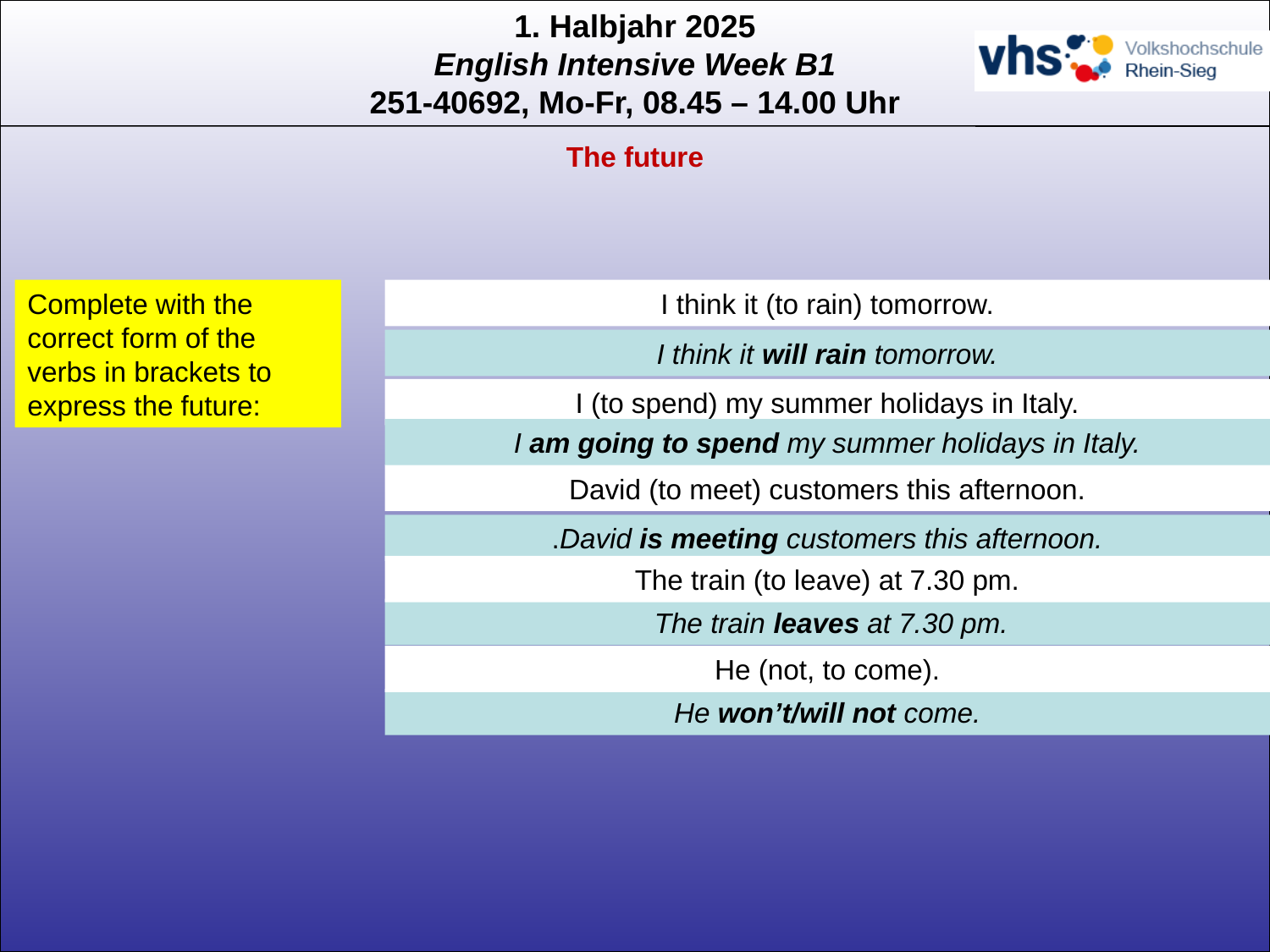

The future
Complete with the correct form of the verbs in brackets to express the future:
I think it (to rain) tomorrow.
I think it will rain tomorrow.
I (to spend) my summer holidays in Italy.
I am going to spend my summer holidays in Italy.
David (to meet) customers this afternoon.
.David is meeting customers this afternoon.
The train (to leave) at 7.30 pm.
 The train leaves at 7.30 pm.
He (not, to come).
He won’t/will not come.